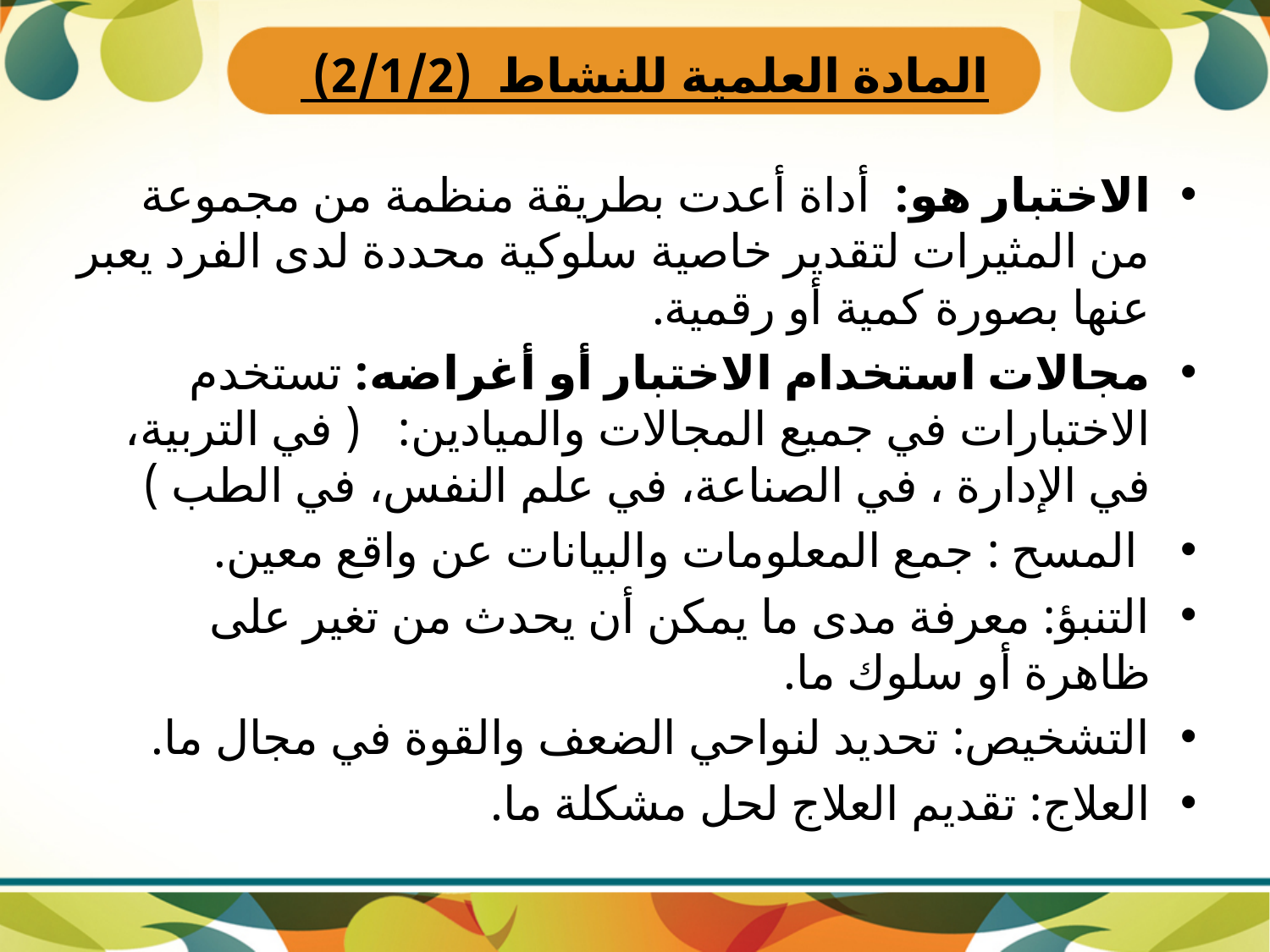

# المادة العلمية للنشاط  (2/1/2)
الاختبار هو:  أداة أعدت بطريقة منظمة من مجموعة من المثيرات لتقدير خاصية سلوكية محددة لدى الفرد يعبر عنها بصورة كمية أو رقمية.
مجالات استخدام الاختبار أو أغراضه: تستخدم الاختبارات في جميع المجالات والميادين:   ( في التربية، في الإدارة ، في الصناعة، في علم النفس، في الطب )
 المسح : جمع المعلومات والبيانات عن واقع معين.
التنبؤ: معرفة مدى ما يمكن أن يحدث من تغير على ظاهرة أو سلوك ما.
التشخيص: تحديد لنواحي الضعف والقوة في مجال ما.
العلاج: تقديم العلاج لحل مشكلة ما.